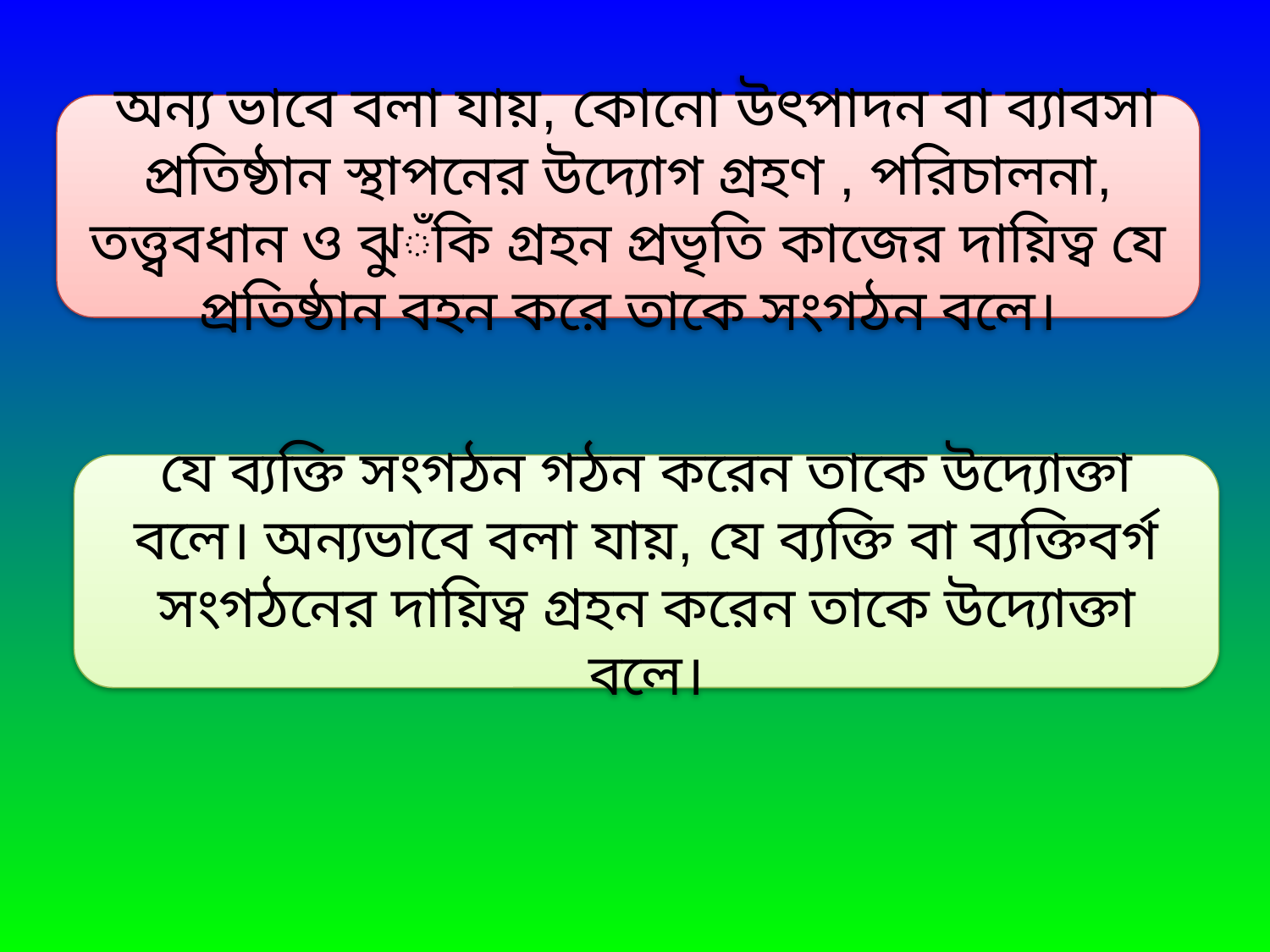

অন্য ভাবে বলা যায়, কোনো উৎপাদন বা ব্যাবসা প্রতিষ্ঠান স্থাপনের উদ্যোগ গ্রহণ , পরিচালনা, তত্ত্ববধান ও ঝুঁকি গ্রহন প্রভৃতি কাজের দায়িত্ব যে প্রতিষ্ঠান বহন করে তাকে সংগঠন বলে।
যে ব্যক্তি সংগঠন গঠন করেন তাকে উদ্যোক্তা বলে। অন্যভাবে বলা যায়, যে ব্যক্তি বা ব্যক্তিবর্গ সংগঠনের দায়িত্ব গ্রহন করেন তাকে উদ্যোক্তা বলে।